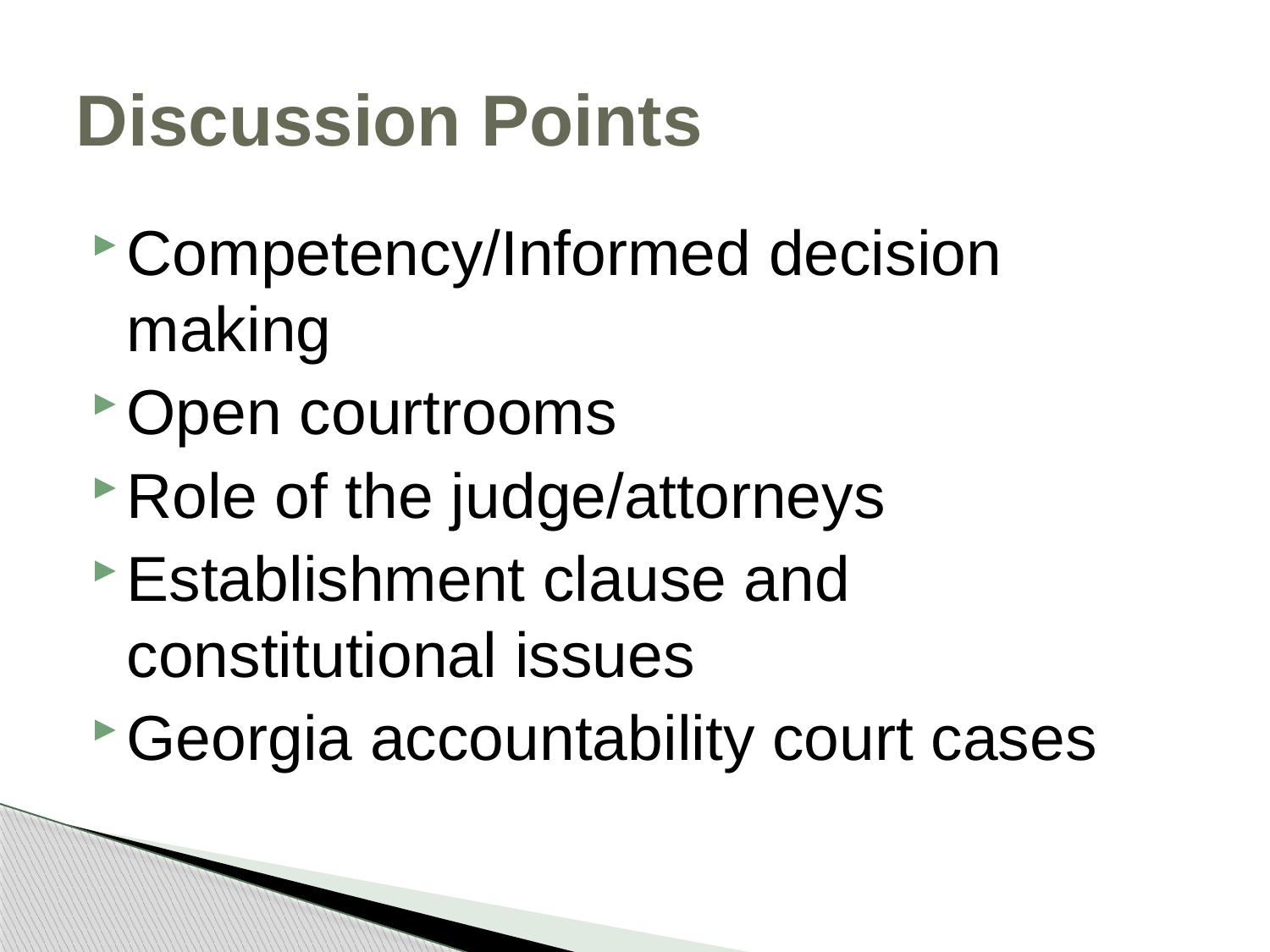

# Discussion Points
Competency/Informed decision making
Open courtrooms
Role of the judge/attorneys
Establishment clause and constitutional issues
Georgia accountability court cases